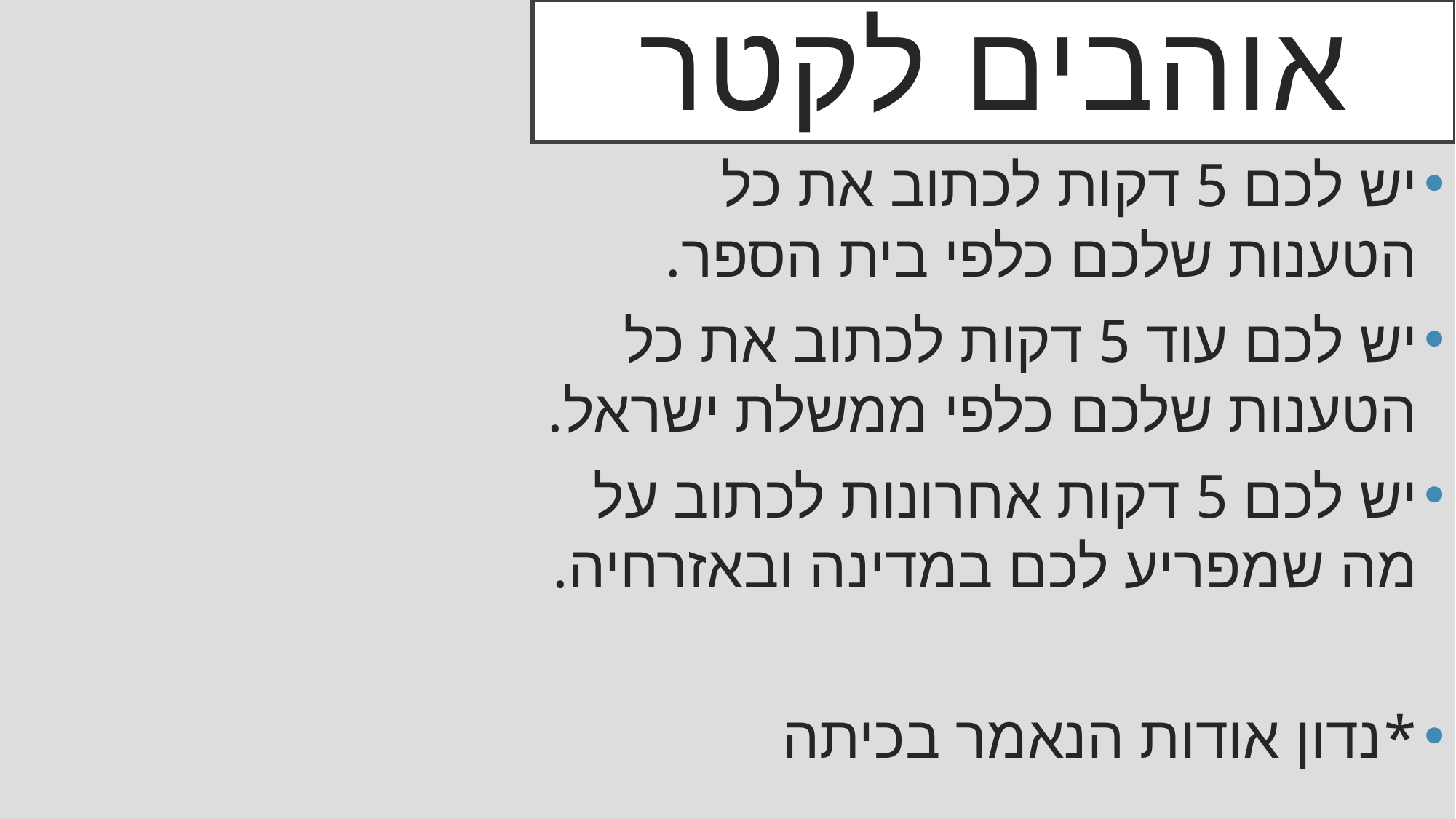

# אוהבים לקטר
יש לכם 5 דקות לכתוב את כל הטענות שלכם כלפי בית הספר.
יש לכם עוד 5 דקות לכתוב את כל הטענות שלכם כלפי ממשלת ישראל.
יש לכם 5 דקות אחרונות לכתוב על מה שמפריע לכם במדינה ובאזרחיה.

*נדון אודות הנאמר בכיתה